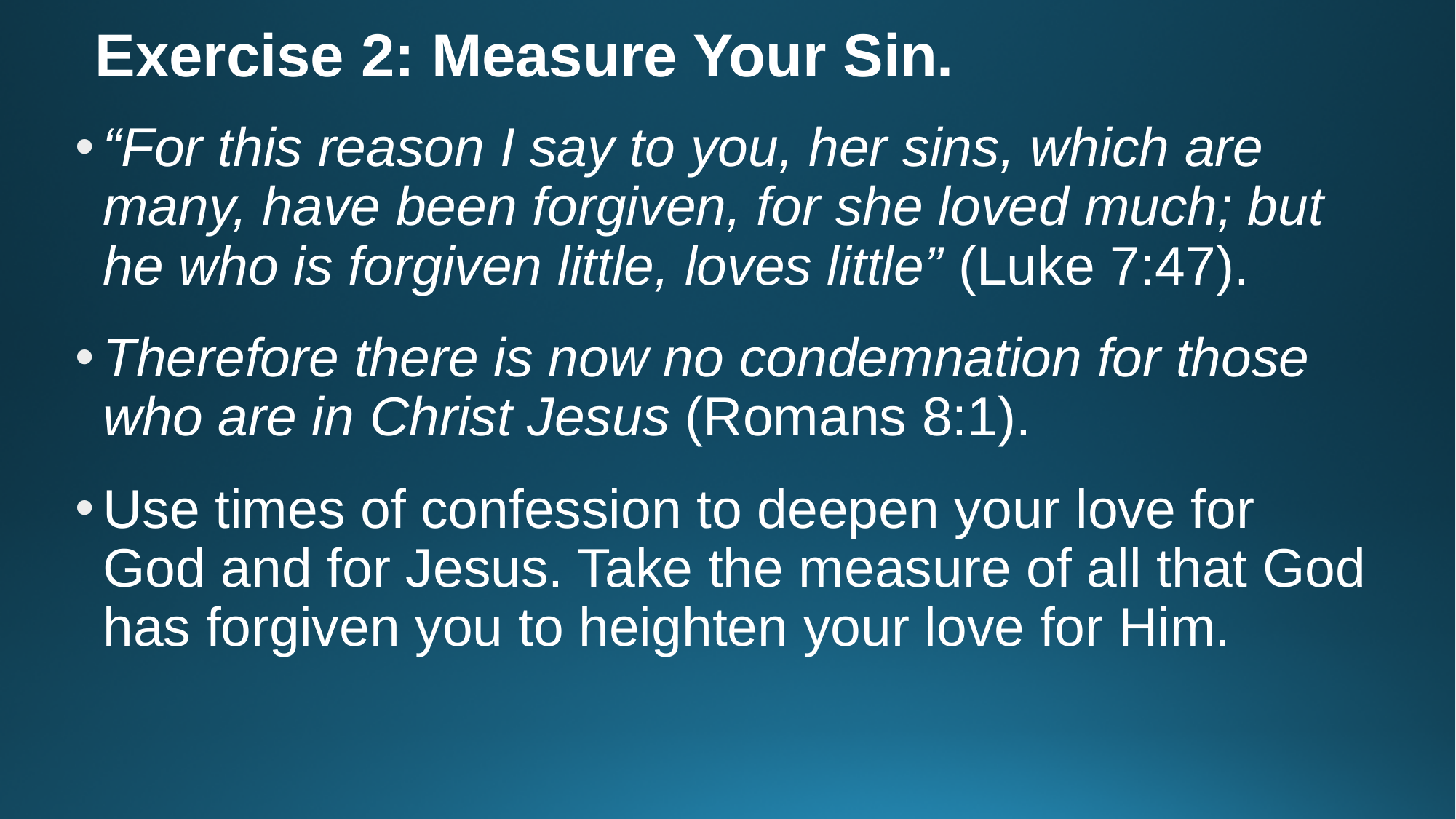

# Exercise 2: Measure Your Sin.
“For this reason I say to you, her sins, which are many, have been forgiven, for she loved much; but he who is forgiven little, loves little” (Luke 7:47).
Therefore there is now no condemnation for those who are in Christ Jesus (Romans 8:1).
Use times of confession to deepen your love for God and for Jesus. Take the measure of all that God has forgiven you to heighten your love for Him.